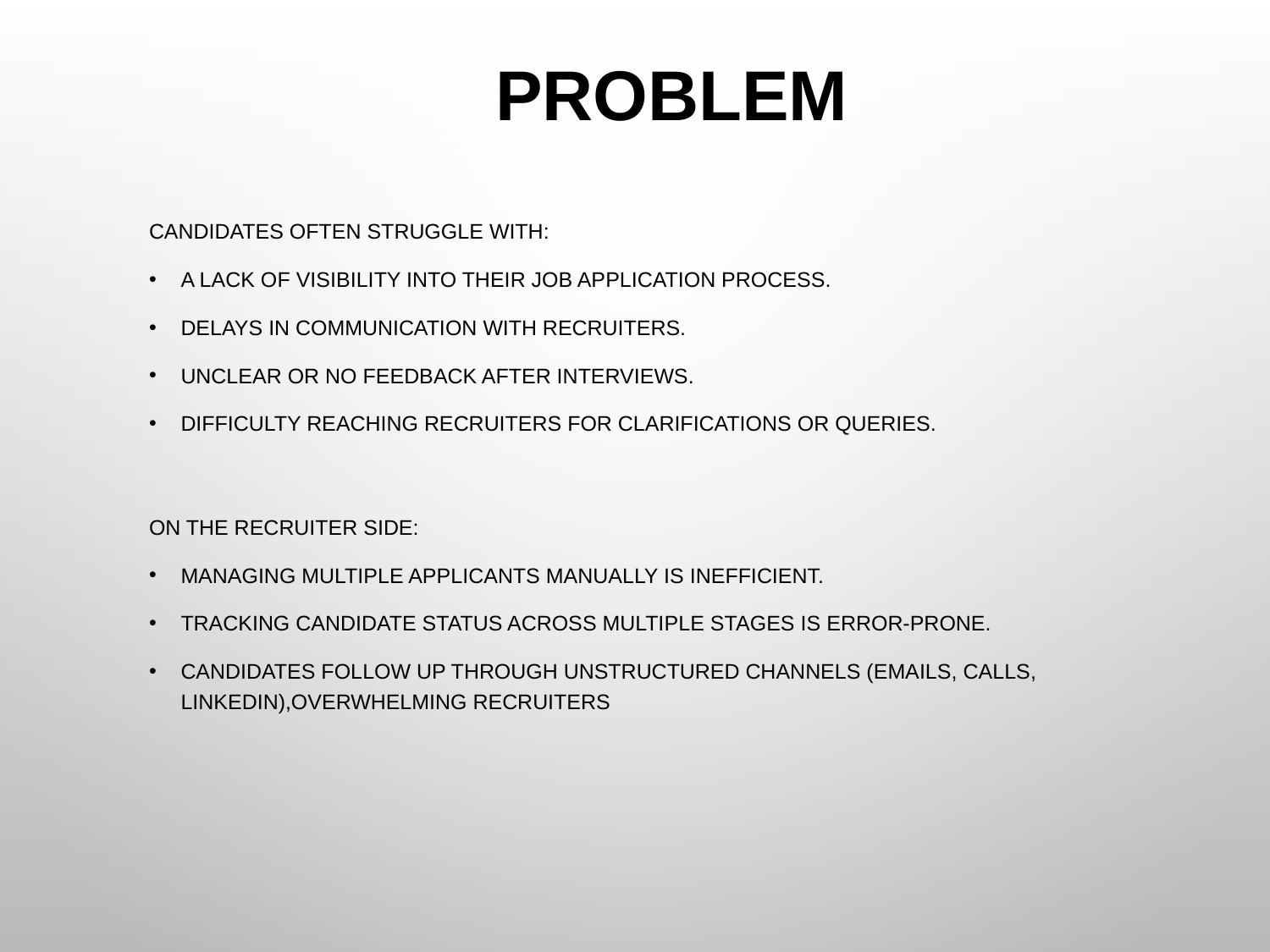

# Problem
Candidates often struggle with:
A lack of visibility into their job application process.
Delays in communication with recruiters.
Unclear or no feedback after interviews.
Difficulty reaching recruiters for clarifications or queries.

On the recruiter side:
Managing multiple applicants manually is inefficient.
Tracking candidate status across multiple stages is error-prone.
Candidates follow up through unstructured channels (emails, calls, LinkedIn),overwhelming recruiters